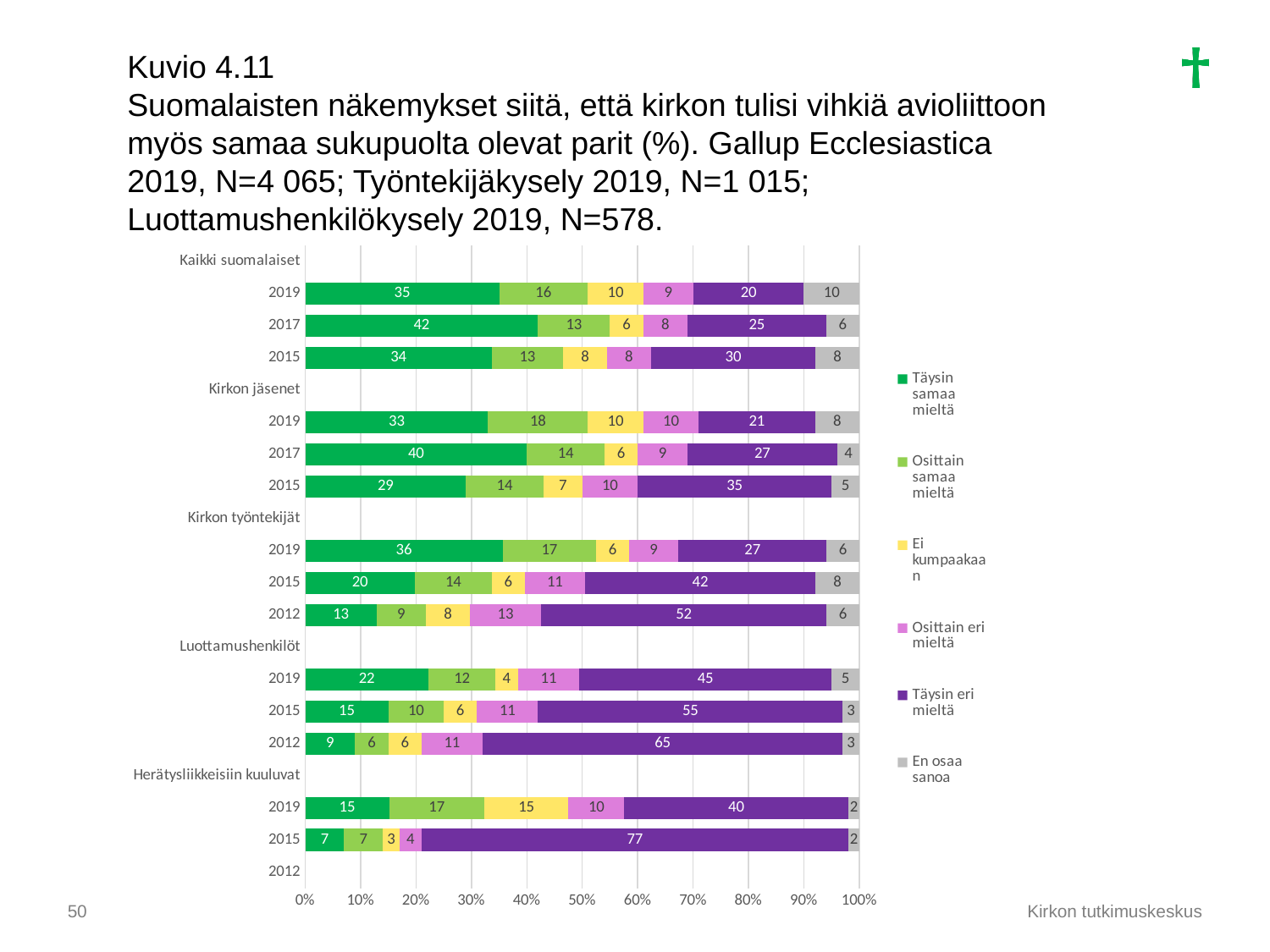

Kuvio 4.11
Suomalaisten näkemykset siitä, että kirkon tulisi vihkiä avioliittoon myös samaa sukupuolta olevat parit (%). Gallup Ecclesiastica 2019, N=4 065; Työntekijäkysely 2019, N=1 015; Luottamushenkilökysely 2019, N=578.

### Chart

| Category | Täysin samaa mieltä | Osittain samaa mieltä | Ei kumpaakaan | Osittain eri mieltä | Täysin eri mieltä | En osaa sanoa |
|---|---|---|---|---|---|---|
| 2012 | None | None | None | None | None | None |
| 2015 | 7.0 | 7.0 | 3.0 | 4.0 | 77.0 | 2.0 |
| 2019 | 15.0 | 17.0 | 15.0 | 10.0 | 40.0 | 2.0 |
| Herätysliikkeisiin kuuluvat | None | None | None | None | None | None |
| 2012 | 9.0 | 6.0 | 6.0 | 11.0 | 65.0 | 3.0 |
| 2015 | 15.0 | 10.0 | 6.0 | 11.0 | 55.0 | 3.0 |
| 2019 | 22.0 | 12.0 | 4.0 | 11.0 | 45.0 | 5.0 |
| Luottamushenkilöt | None | None | None | None | None | None |
| 2012 | 13.0 | 9.0 | 8.0 | 13.0 | 52.0 | 6.0 |
| 2015 | 20.0 | 14.0 | 6.0 | 11.0 | 42.0 | 8.0 |
| 2019 | 36.0 | 17.0 | 6.0 | 9.0 | 27.0 | 6.0 |
| Kirkon työntekijät | None | None | None | None | None | None |
| 2015 | 29.0 | 14.0 | 7.0 | 10.0 | 35.0 | 5.0 |
| 2017 | 40.0 | 14.0 | 6.0 | 9.0 | 27.0 | 4.0 |
| 2019 | 33.0 | 18.0 | 10.0 | 10.0 | 21.0 | 8.0 |
| Kirkon jäsenet | None | None | None | None | None | None |
| 2015 | 34.0 | 13.0 | 8.0 | 8.0 | 30.0 | 8.0 |
| 2017 | 42.0 | 13.0 | 6.0 | 8.0 | 25.0 | 6.0 |
| 2019 | 35.0 | 16.0 | 10.0 | 9.0 | 20.0 | 10.0 |
| Kaikki suomalaiset | None | None | None | None | None | None |
50
Kirkon tutkimuskeskus